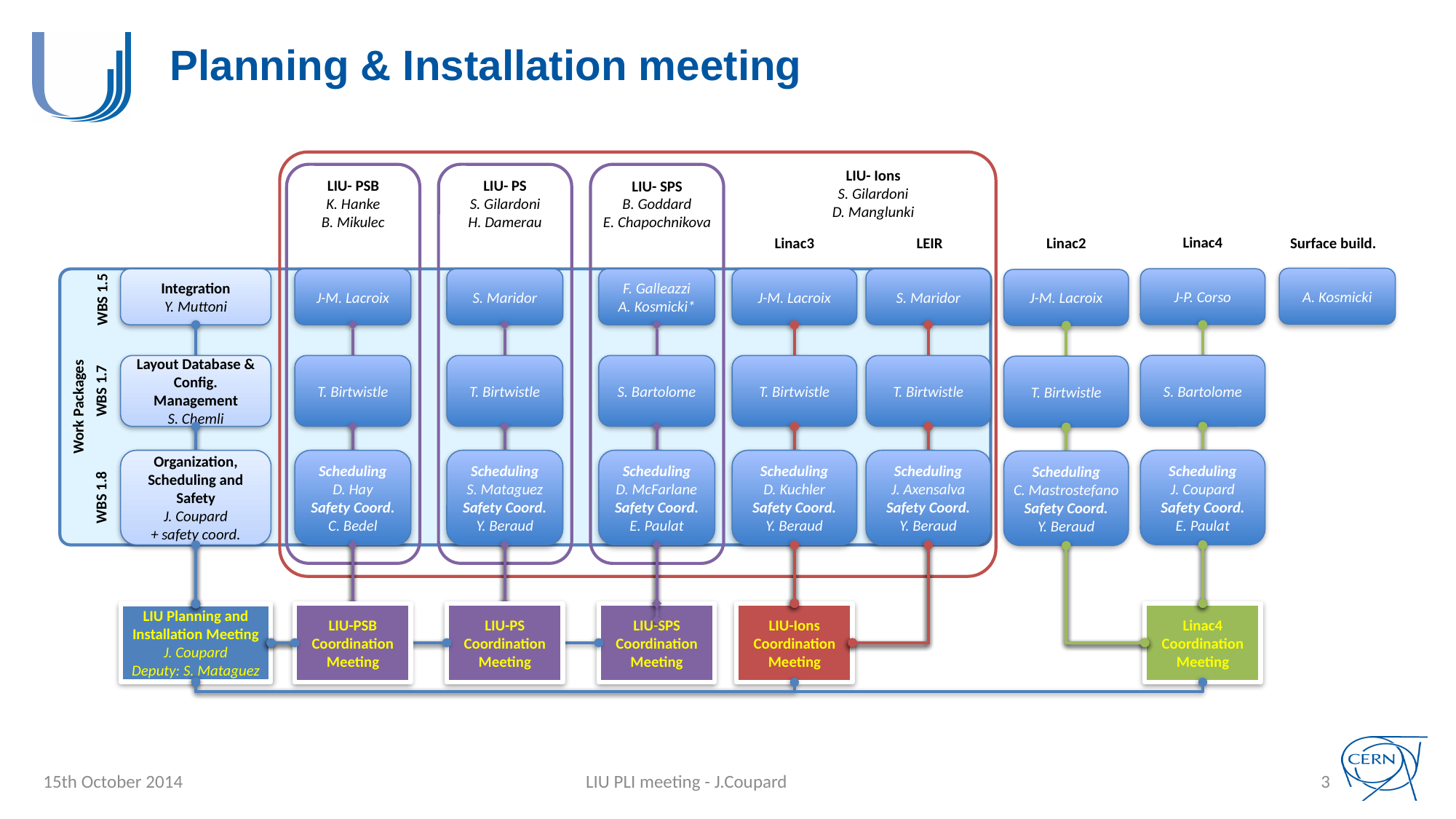

# Planning & Installation meeting
Work Packages
LIU- Ions
S. Gilardoni
D. Manglunki
LIU- PSB
K. Hanke
B. Mikulec
LIU- PS
S. Gilardoni
H. Damerau
LIU- SPS
B. Goddard
E. Chapochnikova
Linac4
LEIR
Linac3
Linac2
Surface build.
A. Kosmicki
J-P. Corso
Integration
Y. Muttoni
J-M. Lacroix
S. Maridor
F. Galleazzi
A. Kosmicki*
J-M. Lacroix
S. Maridor
J-M. Lacroix
WBS 1.5
S. Bartolome
Layout Database & Config. Management
S. Chemli
T. Birtwistle
T. Birtwistle
S. Bartolome
T. Birtwistle
T. Birtwistle
T. Birtwistle
WBS 1.7

Scheduling
J. Coupard
Safety Coord.
E. Paulat

Organization, Scheduling and Safety
J. Coupard
+ safety coord.
Scheduling
D. Hay
Safety Coord.
C. Bedel
Scheduling
S. Mataguez
Safety Coord.
Y. Beraud
Scheduling
D. McFarlane
Safety Coord.
E. Paulat
Scheduling
D. Kuchler
Safety Coord.
Y. Beraud

Scheduling
J. Axensalva
Safety Coord.
Y. Beraud

Scheduling
C. Mastrostefano
Safety Coord.
Y. Beraud

WBS 1.8
LIU-PSB
Coordination Meeting
LIU-PS
Coordination Meeting
LIU-SPS
Coordination Meeting
LIU-Ions
Coordination Meeting
Linac4
Coordination Meeting
LIU Planning and Installation Meeting
J. Coupard
Deputy: S. Mataguez
15th October 2014
LIU PLI meeting - J.Coupard
3